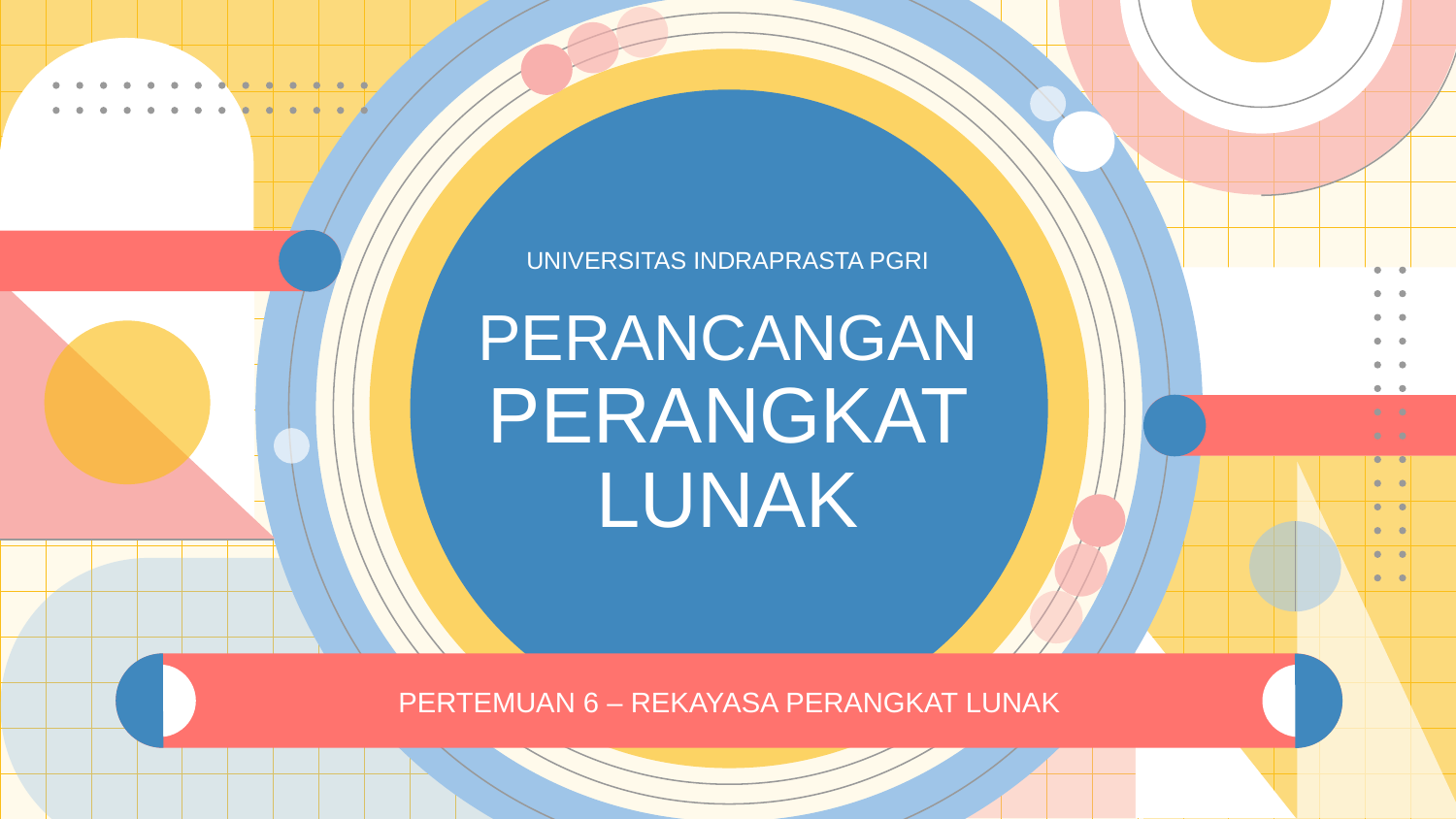

# PERANCANGAN PERANGKAT LUNAK
UNIVERSITAS INDRAPRASTA PGRI
PERTEMUAN 6 – REKAYASA PERANGKAT LUNAK